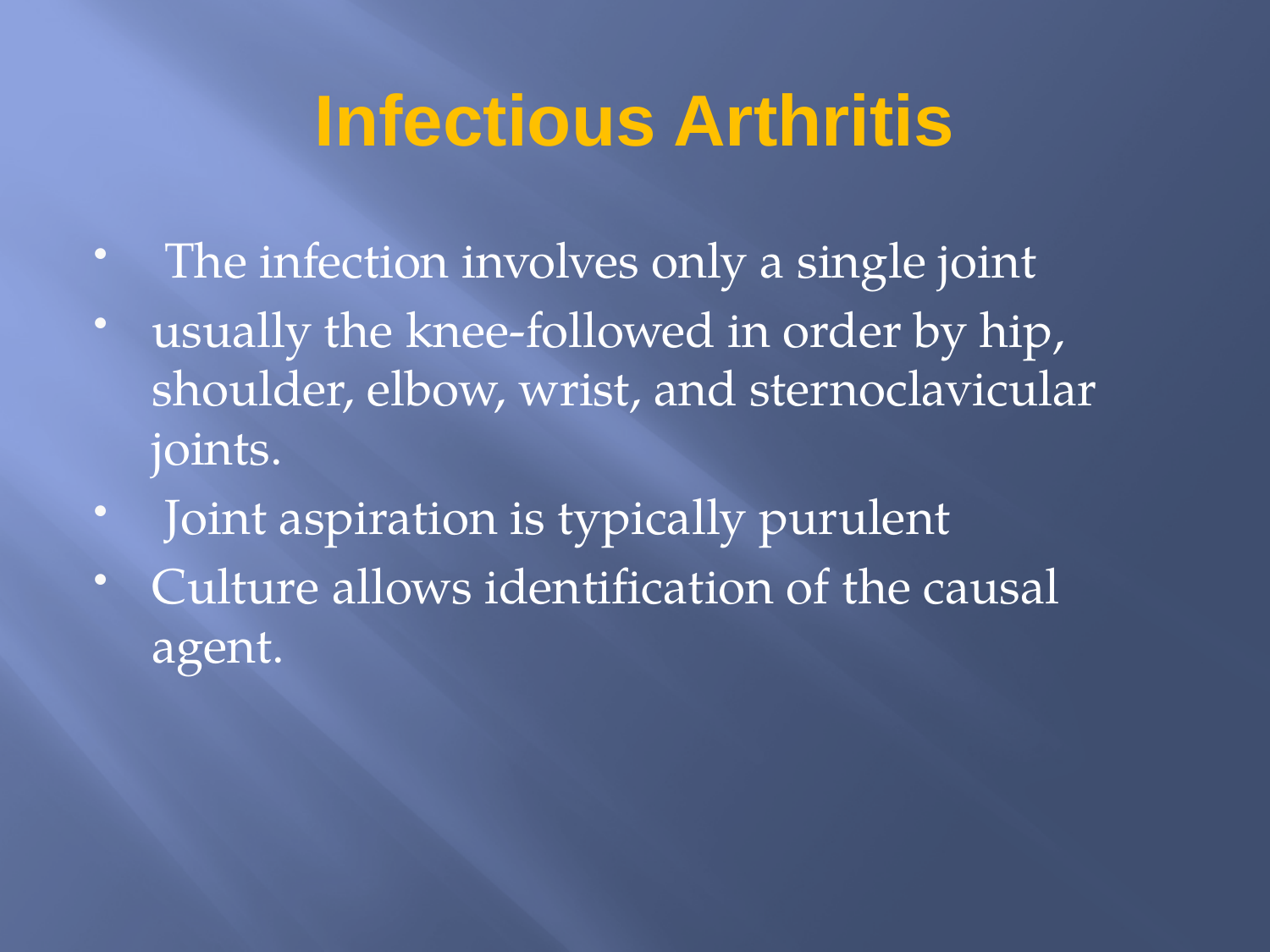

# Infectious Arthritis
 The infection involves only a single joint
usually the knee-followed in order by hip, shoulder, elbow, wrist, and sternoclavicular joints.
 Joint aspiration is typically purulent
Culture allows identification of the causal agent.